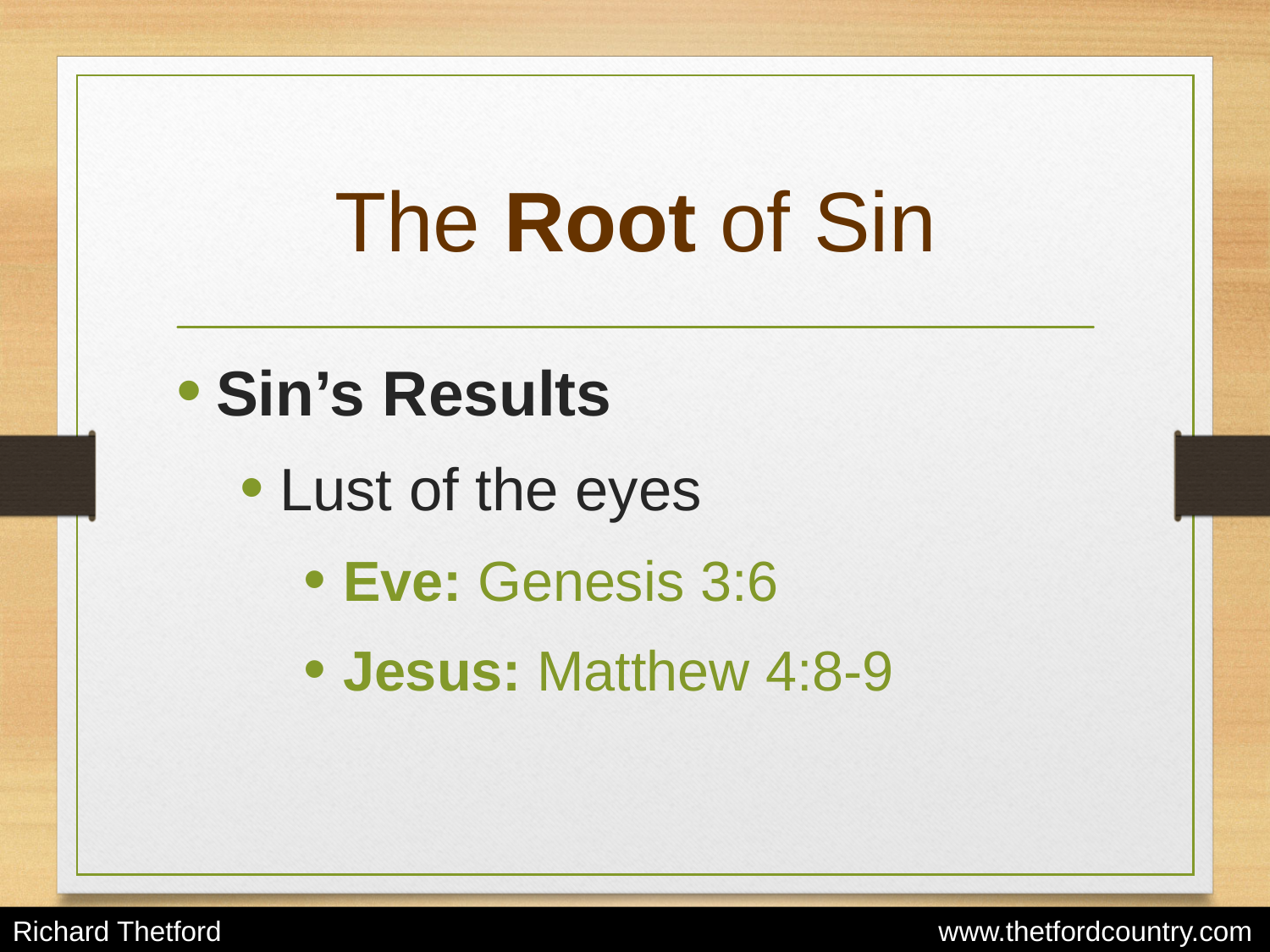

# The Root of Sin
Sin’s Results
Lust of the eyes
Eve: Genesis 3:6
Jesus: Matthew 4:8-9
Richard Thetford					                     www.thetfordcountry.com